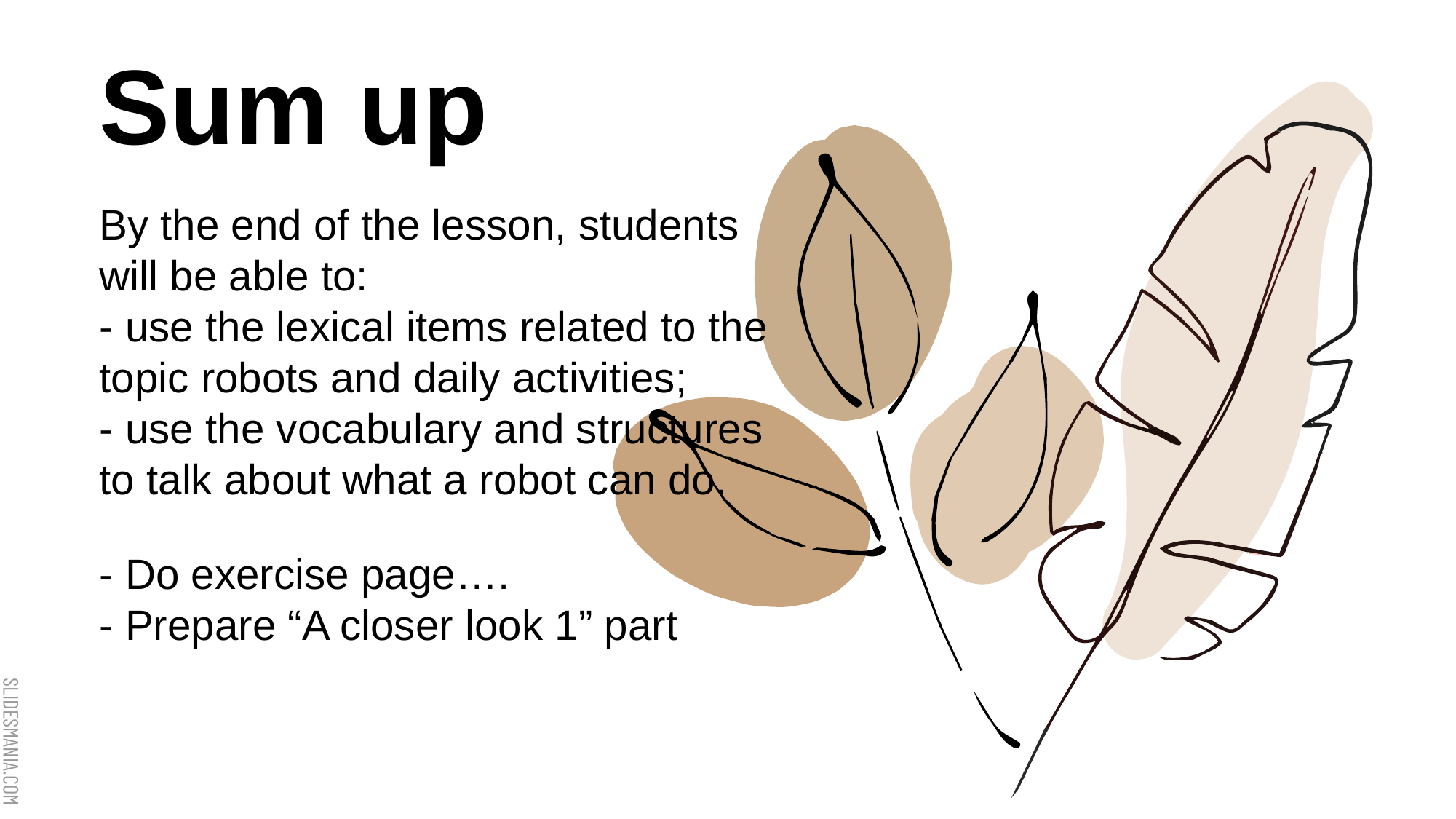

# Sum up
By the end of the lesson, students will be able to:
- use the lexical items related to the topic robots and daily activities;
- use the vocabulary and structures to talk about what a robot can do.

- Do exercise page….
- Prepare “A closer look 1” part